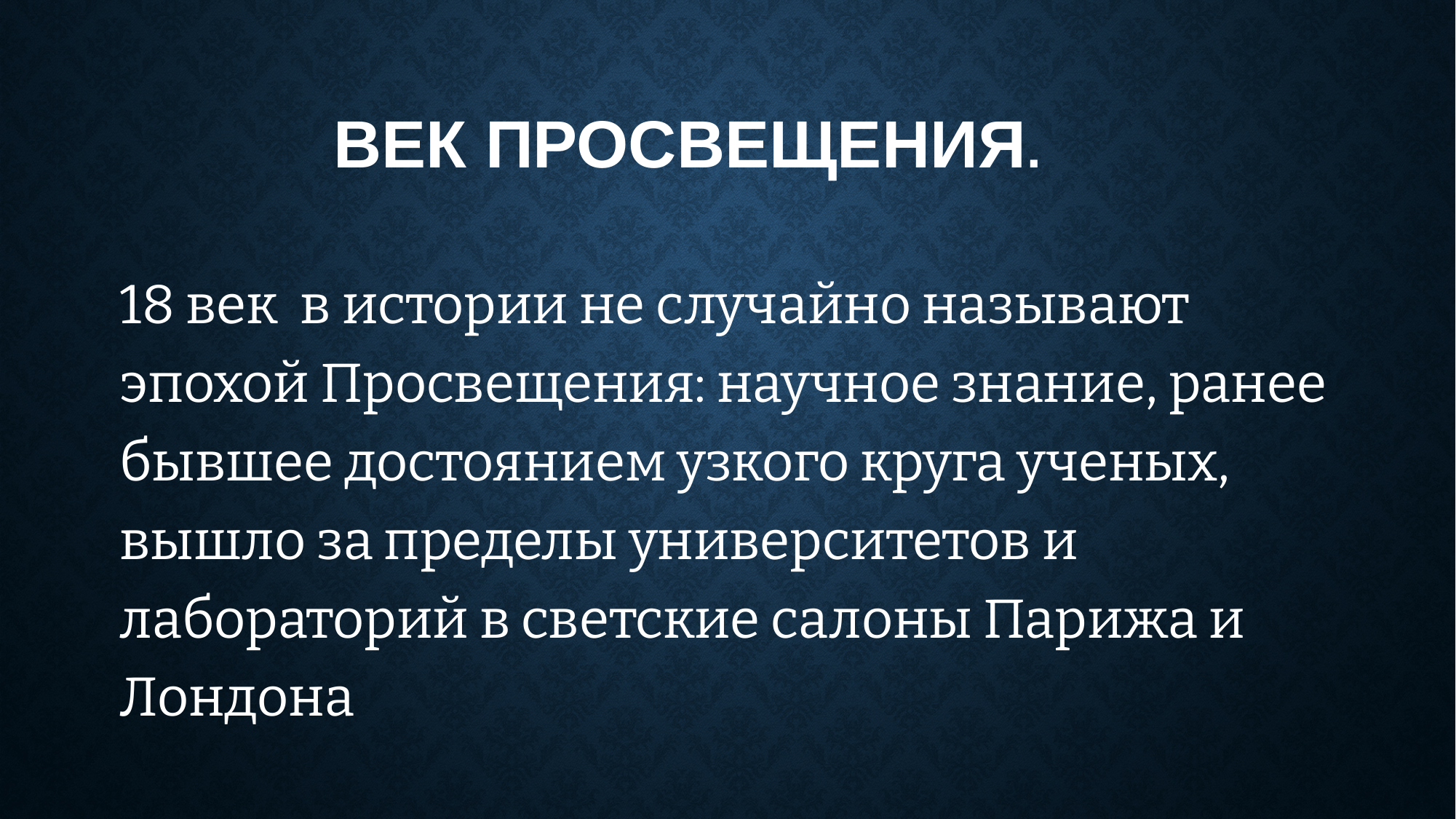

# Век Просвещения.
18 век  в истории не случайно называют эпохой Просвещения: научное знание, ранее бывшее достоянием узкого круга ученых, вышло за пределы университетов и лабораторий в светские салоны Парижа и Лондона